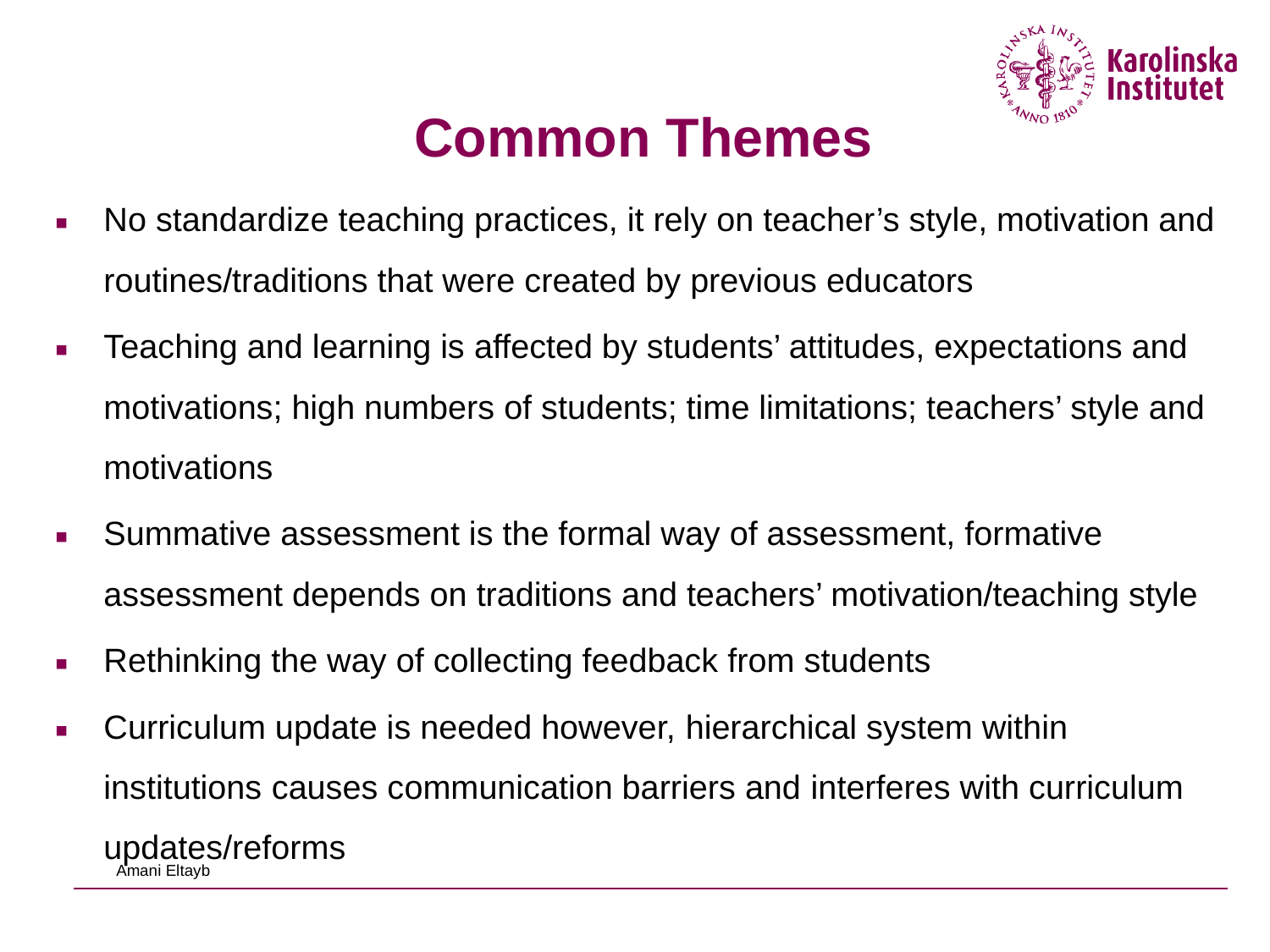

# Common Themes
No standardize teaching practices, it rely on teacher’s style, motivation and routines/traditions that were created by previous educators
Teaching and learning is affected by students’ attitudes, expectations and motivations; high numbers of students; time limitations; teachers’ style and motivations
Summative assessment is the formal way of assessment, formative assessment depends on traditions and teachers’ motivation/teaching style
Rethinking the way of collecting feedback from students
Curriculum update is needed however, hierarchical system within institutions causes communication barriers and interferes with curriculum updates/reforms

Amani Eltayb